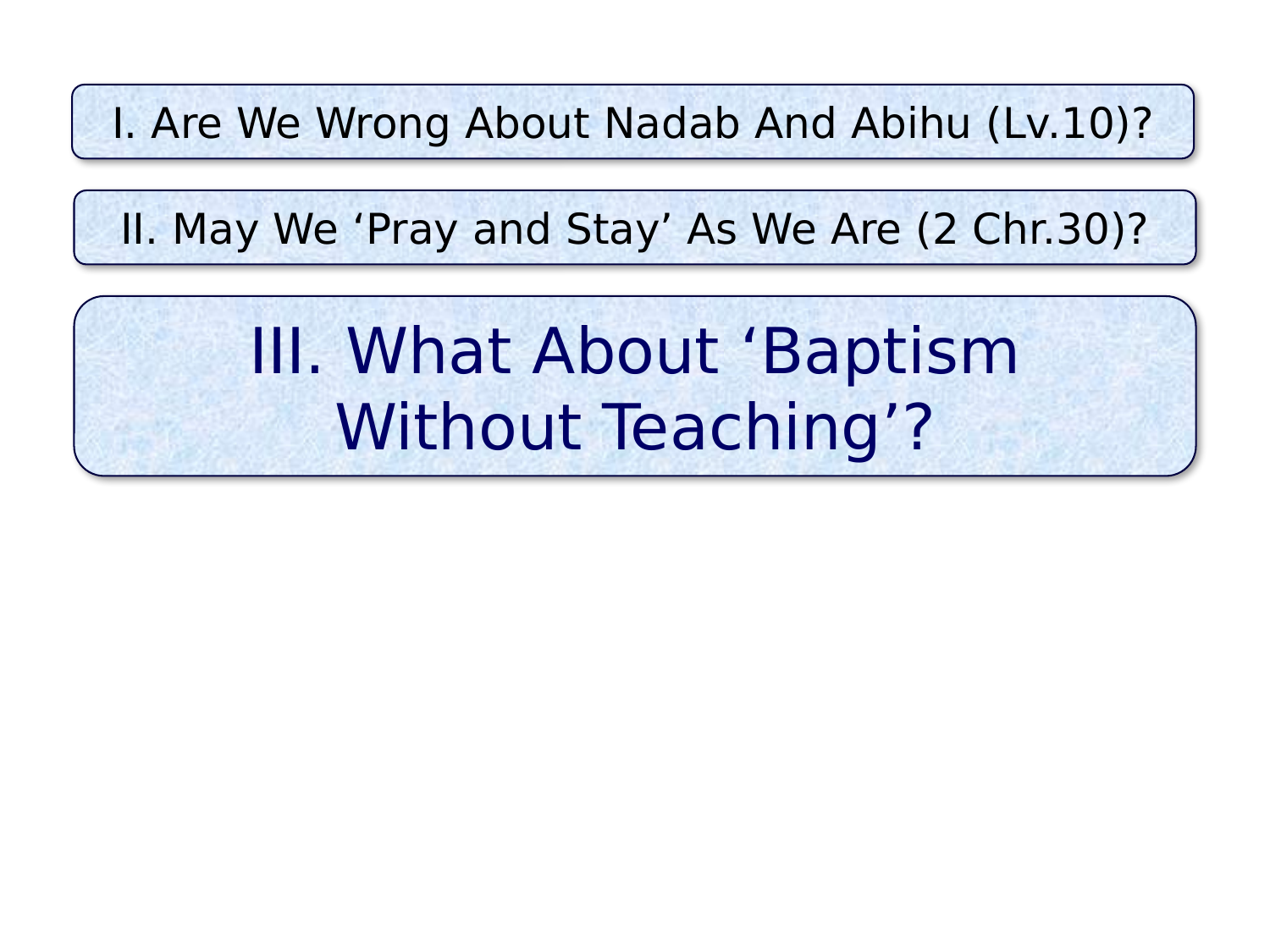

I. Are We Wrong About Nadab And Abihu (Lv.10)?
II. May We ‘Pray and Stay’ As We Are (2 Chr.30)?
III. What About ‘Baptism
Without Teaching’?